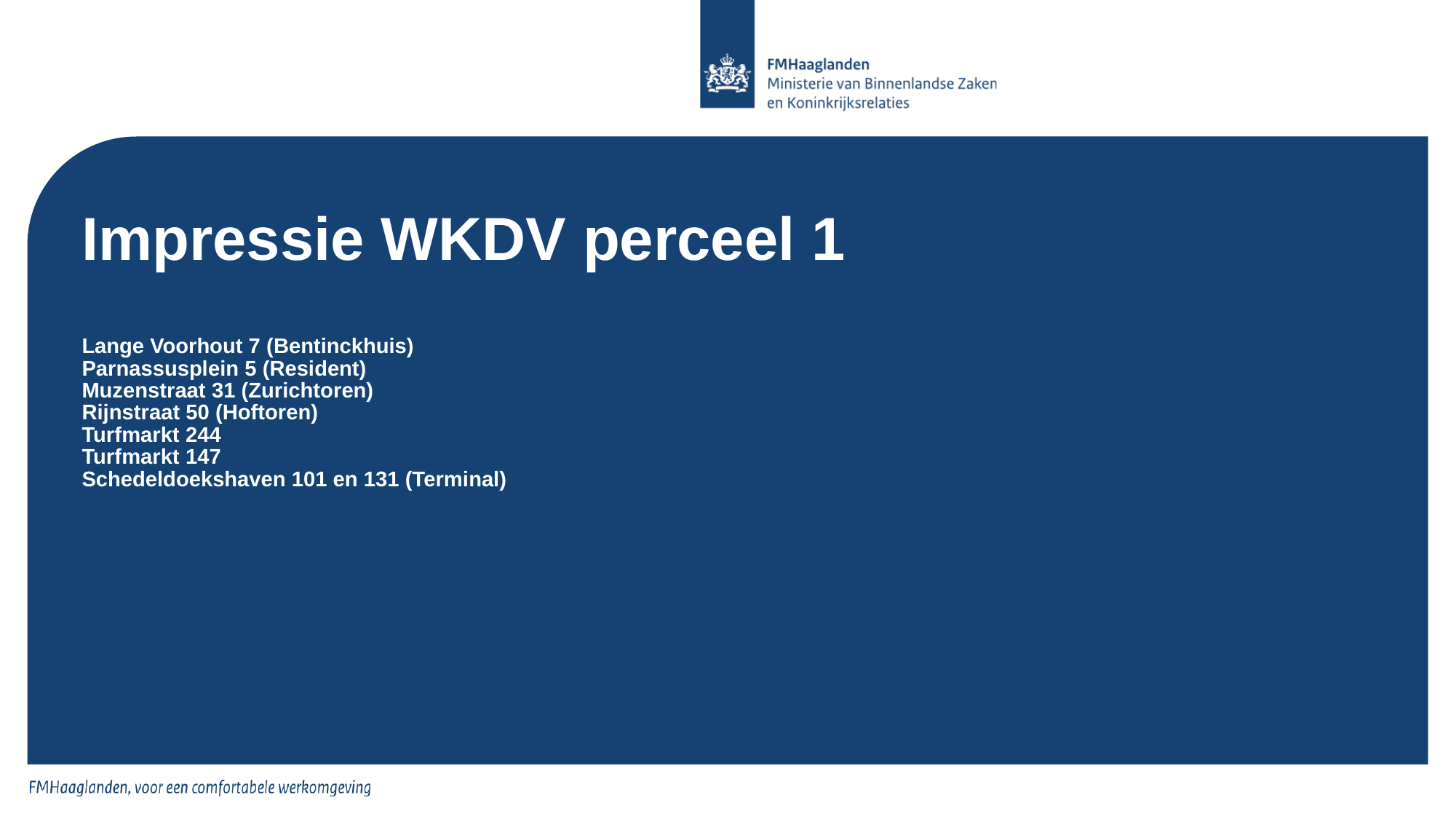

# Impressie WKDV perceel 1 Lange Voorhout 7 (Bentinckhuis) Parnassusplein 5 (Resident) Muzenstraat 31 (Zurichtoren) Rijnstraat 50 (Hoftoren) Turfmarkt 244 Turfmarkt 147 Schedeldoekshaven 101 en 131 (Terminal)